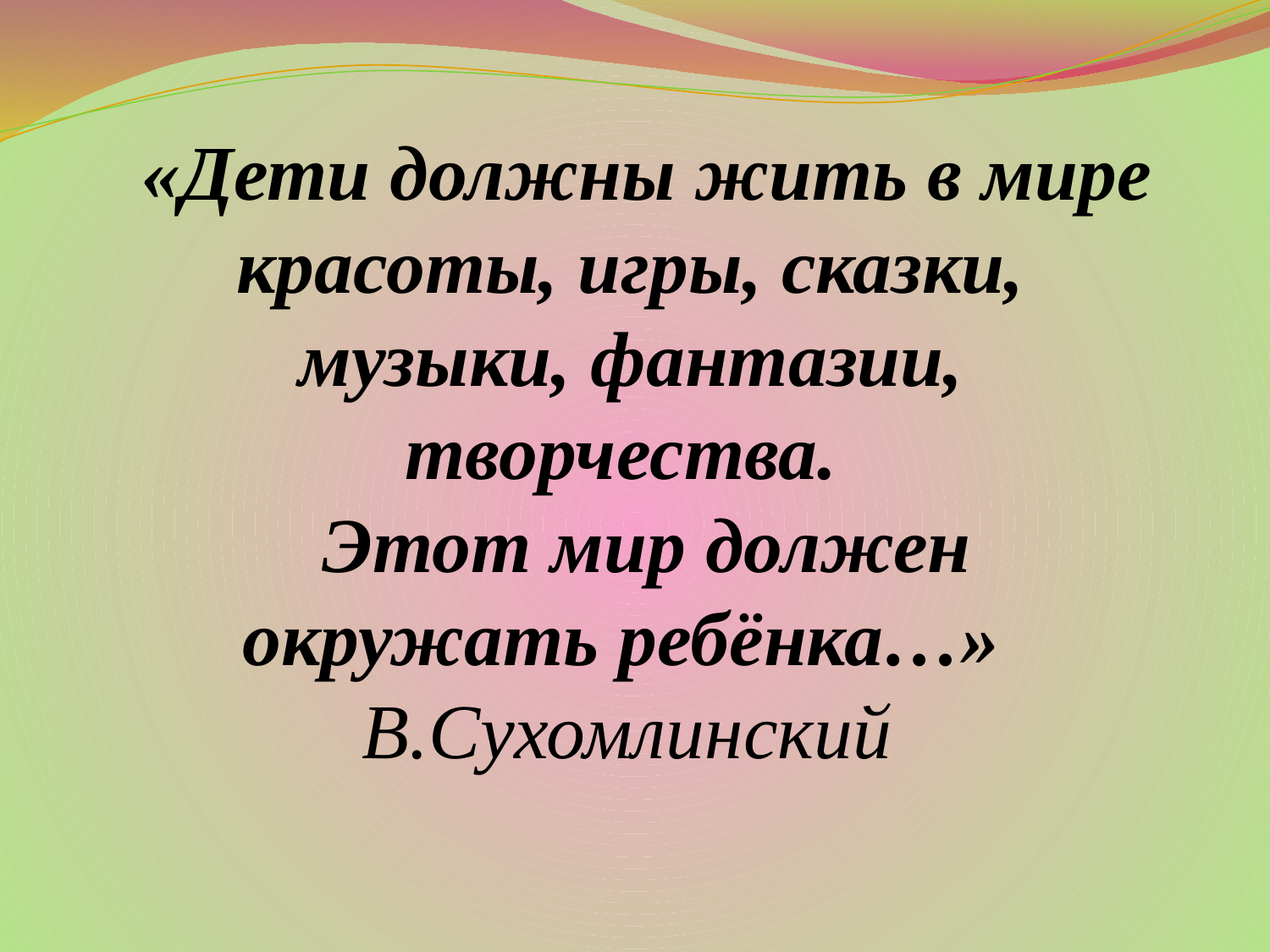

«Дети должны жить в мире красоты, игры, сказки, музыки, фантазии, творчества.
Этот мир должен окружать ребёнка…»
В.Сухомлинский